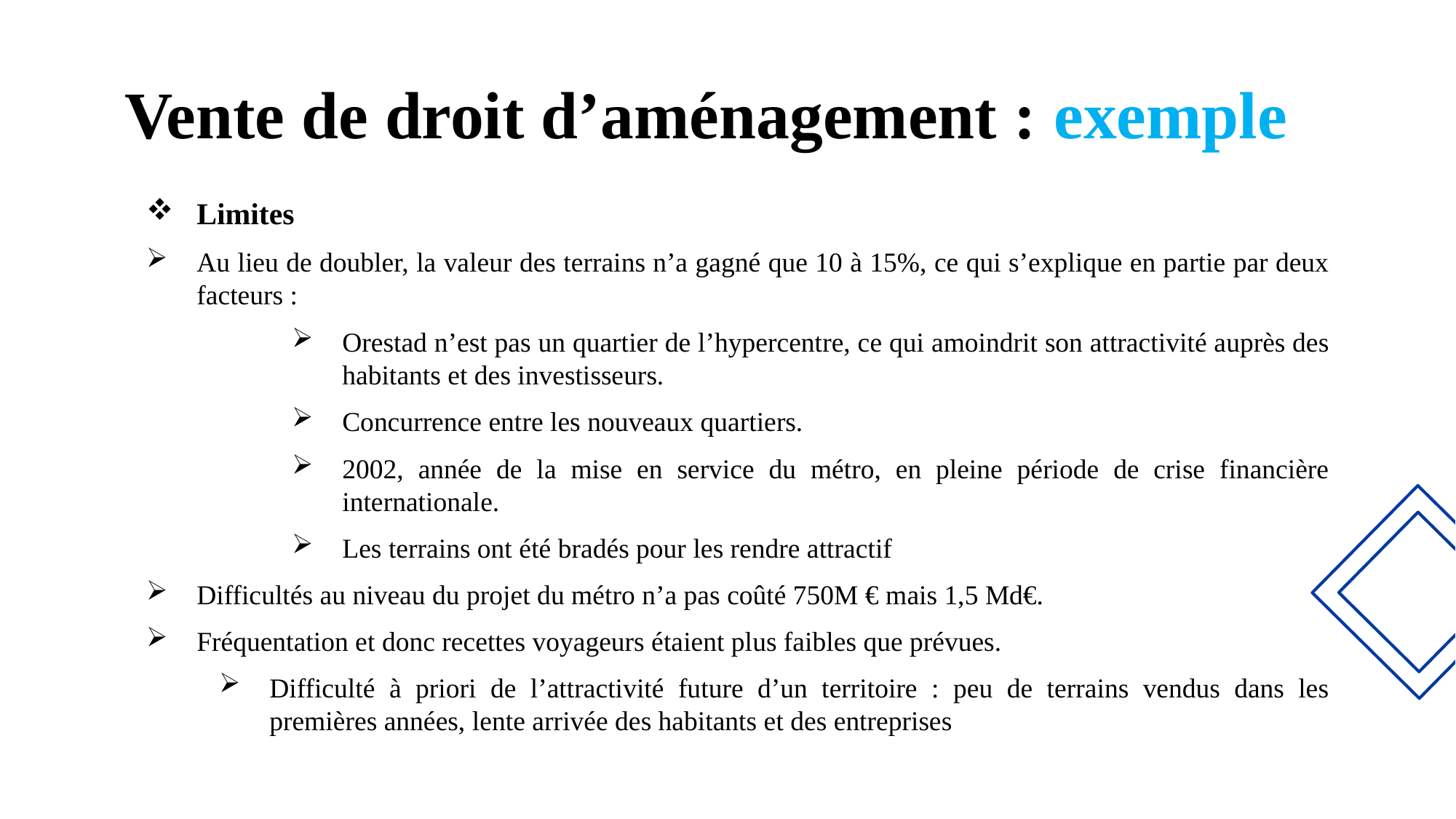

# Vente de droit d’aménagement : exemple
Limites
Au lieu de doubler, la valeur des terrains n’a gagné que 10 à 15%, ce qui s’explique en partie par deux facteurs :
Orestad n’est pas un quartier de l’hypercentre, ce qui amoindrit son attractivité auprès des habitants et des investisseurs.
Concurrence entre les nouveaux quartiers.
2002, année de la mise en service du métro, en pleine période de crise financière internationale.
Les terrains ont été bradés pour les rendre attractif
Difficultés au niveau du projet du métro n’a pas coûté 750M € mais 1,5 Md€.
Fréquentation et donc recettes voyageurs étaient plus faibles que prévues.
Difficulté à priori de l’attractivité future d’un territoire : peu de terrains vendus dans les premières années, lente arrivée des habitants et des entreprises